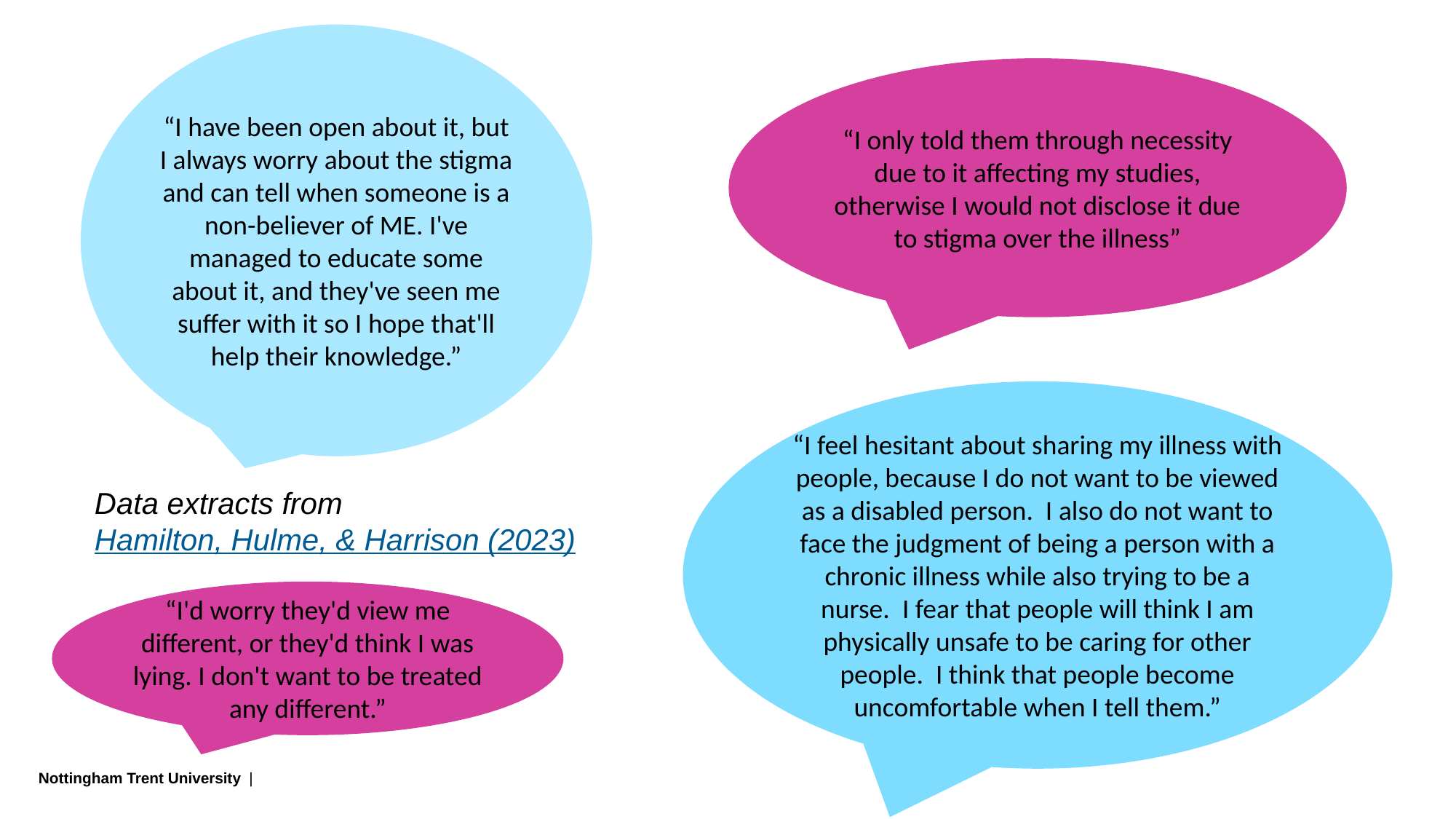

19
“I have been open about it, but I always worry about the stigma and can tell when someone is a non-believer of ME. I've managed to educate some about it, and they've seen me suffer with it so I hope that'll help their knowledge.”
“I only told them through necessity due to it affecting my studies, otherwise I would not disclose it due to stigma over the illness”
“I feel hesitant about sharing my illness with people, because I do not want to be viewed as a disabled person.  I also do not want to face the judgment of being a person with a chronic illness while also trying to be a nurse.  I fear that people will think I am physically unsafe to be caring for other people.  I think that people become uncomfortable when I tell them.”
Data extracts from Hamilton, Hulme, & Harrison (2023)
“I'd worry they'd view me different, or they'd think I was lying. I don't want to be treated any different.”